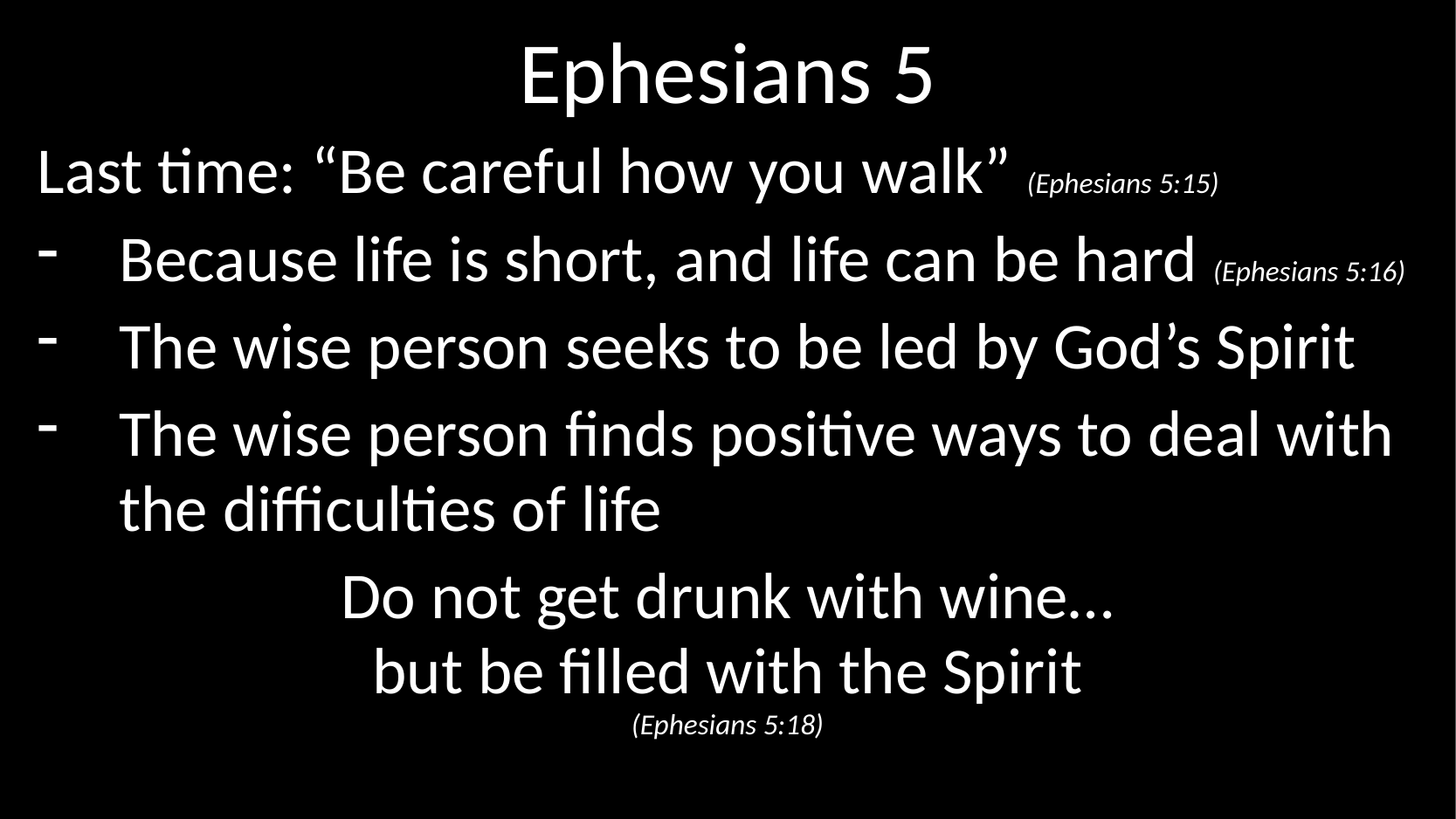

# Ephesians 5
Last time: “Be careful how you walk” (Ephesians 5:15)
Because life is short, and life can be hard (Ephesians 5:16)
The wise person seeks to be led by God’s Spirit
The wise person finds positive ways to deal with the difficulties of life
Do not get drunk with wine…
but be filled with the Spirit
(Ephesians 5:18)